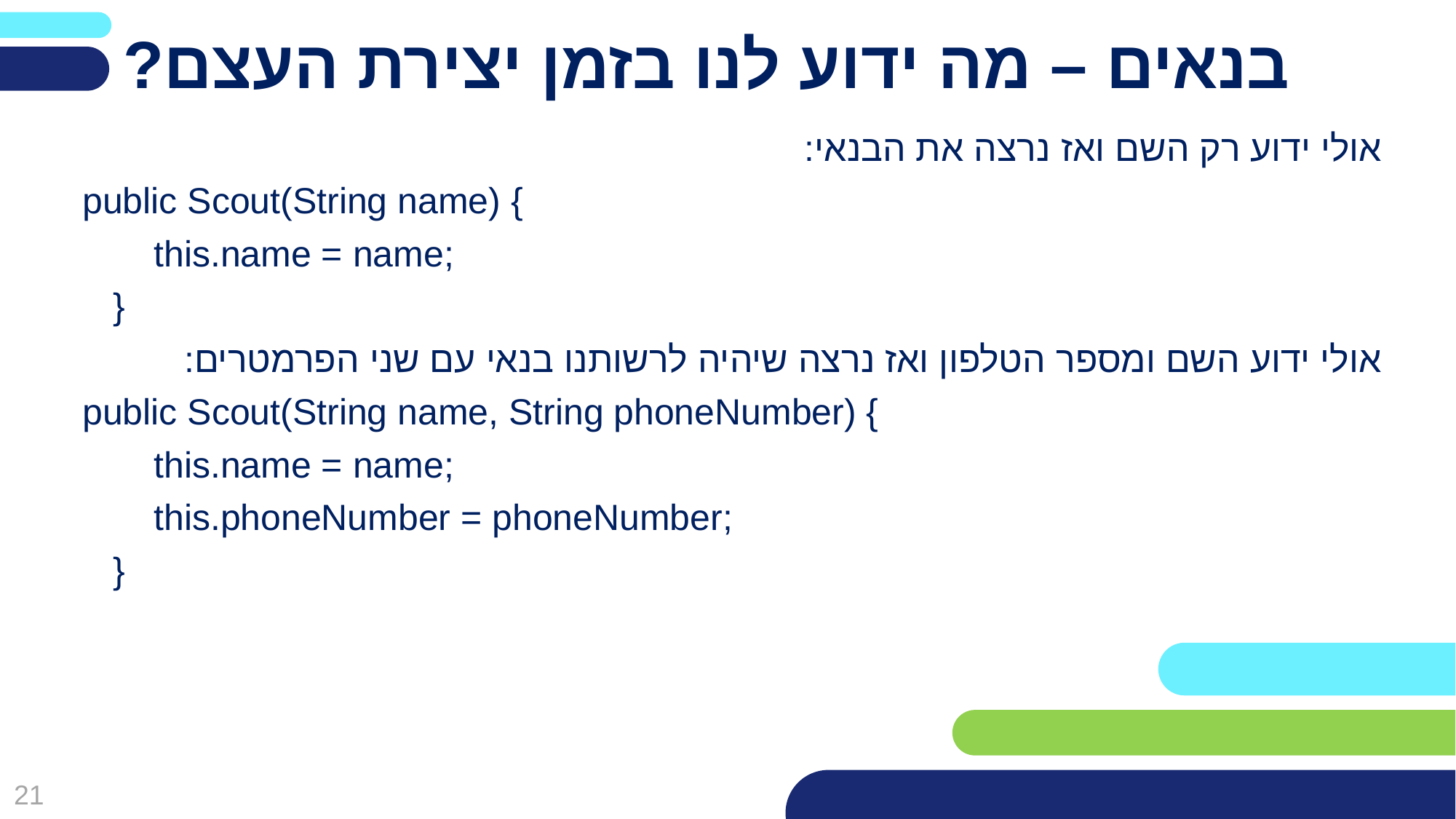

# בנאים – מה ידוע לנו בזמן יצירת העצם?
אולי ידוע רק השם ואז נרצה את הבנאי:
 public Scout(String name) {
        this.name = name;
    }
אולי ידוע השם ומספר הטלפון ואז נרצה שיהיה לרשותנו בנאי עם שני הפרמטרים:
 public Scout(String name, String phoneNumber) {
        this.name = name;
        this.phoneNumber = phoneNumber;
    }